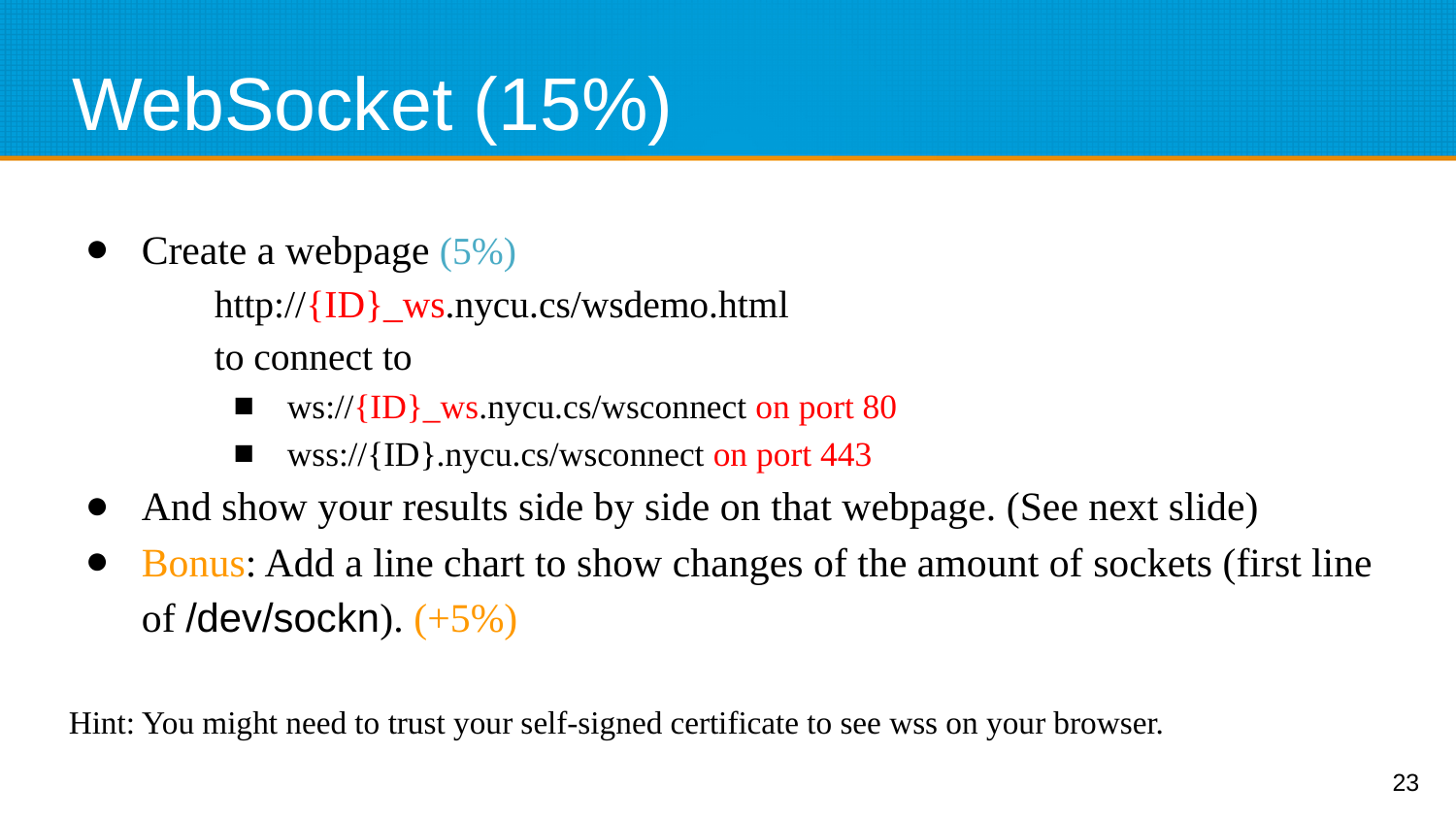

# WebSocket (15%)
Create a webpage (5%)
http://{ID}_ws.nycu.cs/wsdemo.html
to connect to
ws://{ID}_ws.nycu.cs/wsconnect on port 80
wss://{ID}.nycu.cs/wsconnect on port 443
And show your results side by side on that webpage. (See next slide)
Bonus: Add a line chart to show changes of the amount of sockets (first line of /dev/sockn). (+5%)

Hint: You might need to trust your self-signed certificate to see wss on your browser.
23